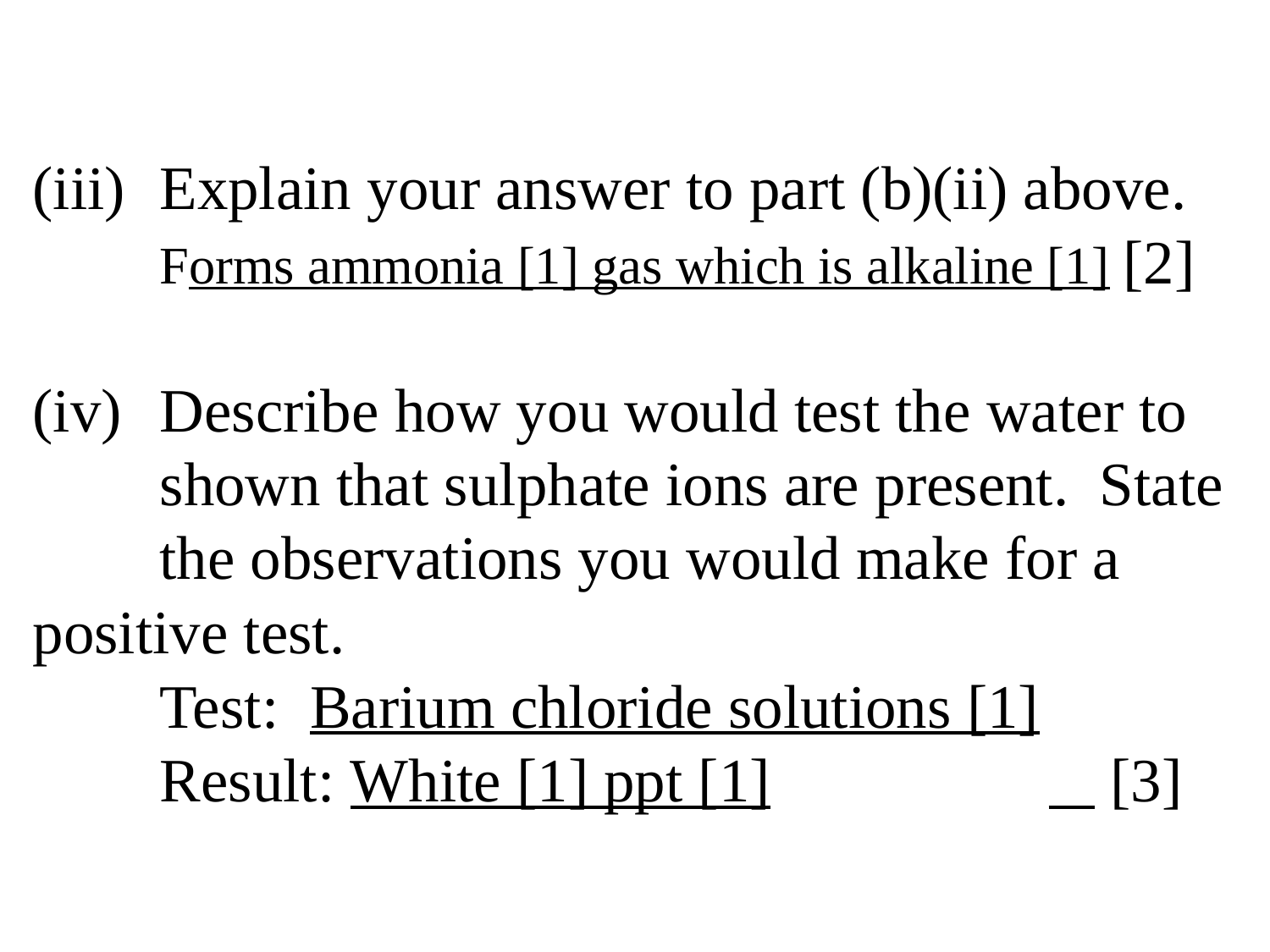

# (iii)	Explain your answer to part (b)(ii) above. Forms ammonia [1] gas which is alkaline [1] [2] (iv)	Describe how you would test the water to 	shown that sulphate ions are present.  State 	the observations you would make for a 	positive test. Test:  Barium chloride solutions [1] Result: White [1] ppt [1]			    [3]